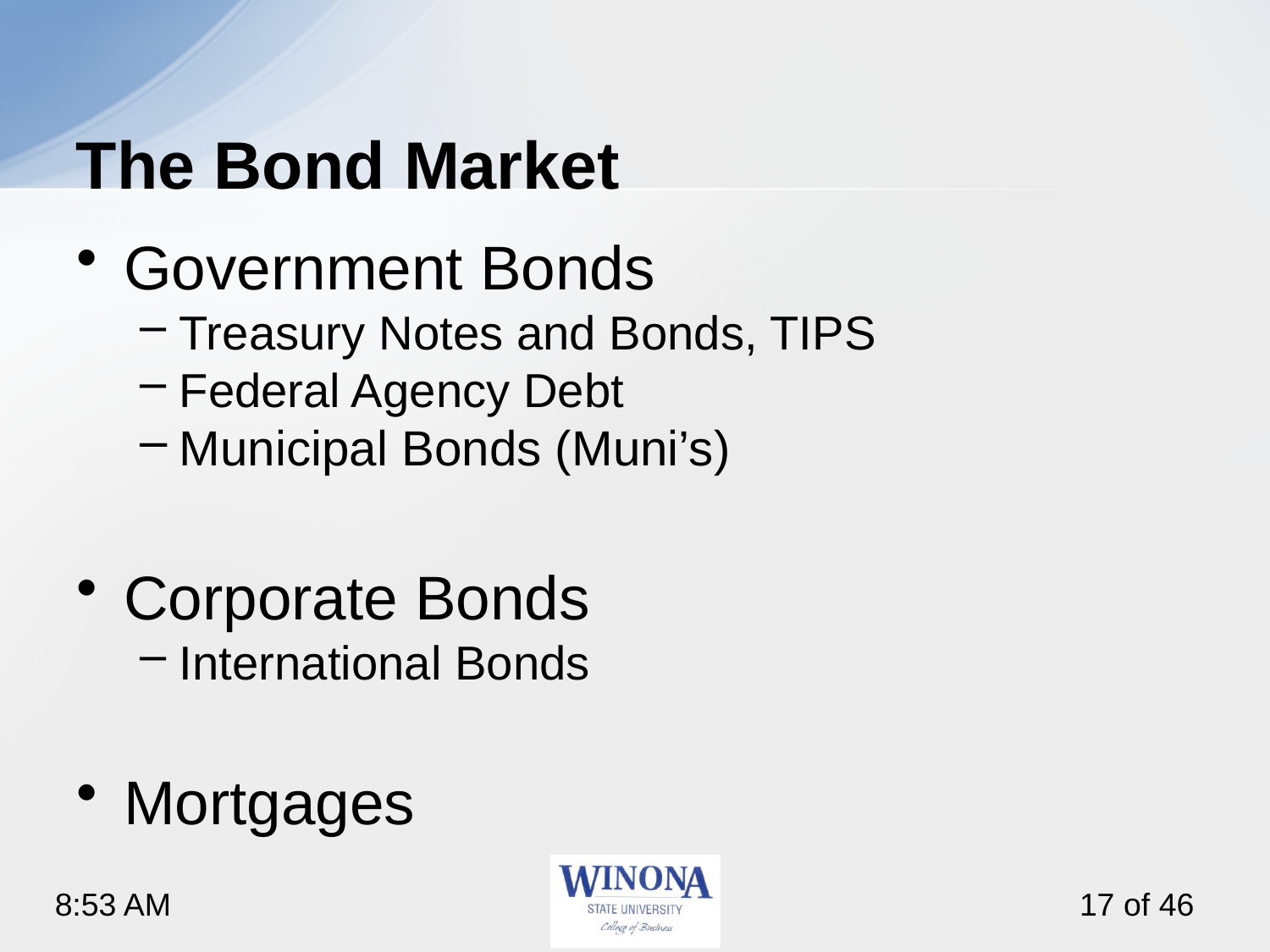

# The Bond Market
Government Bonds
Treasury Notes and Bonds, TIPS
Federal Agency Debt
Municipal Bonds (Muni’s)

Corporate Bonds
International Bonds

Mortgages